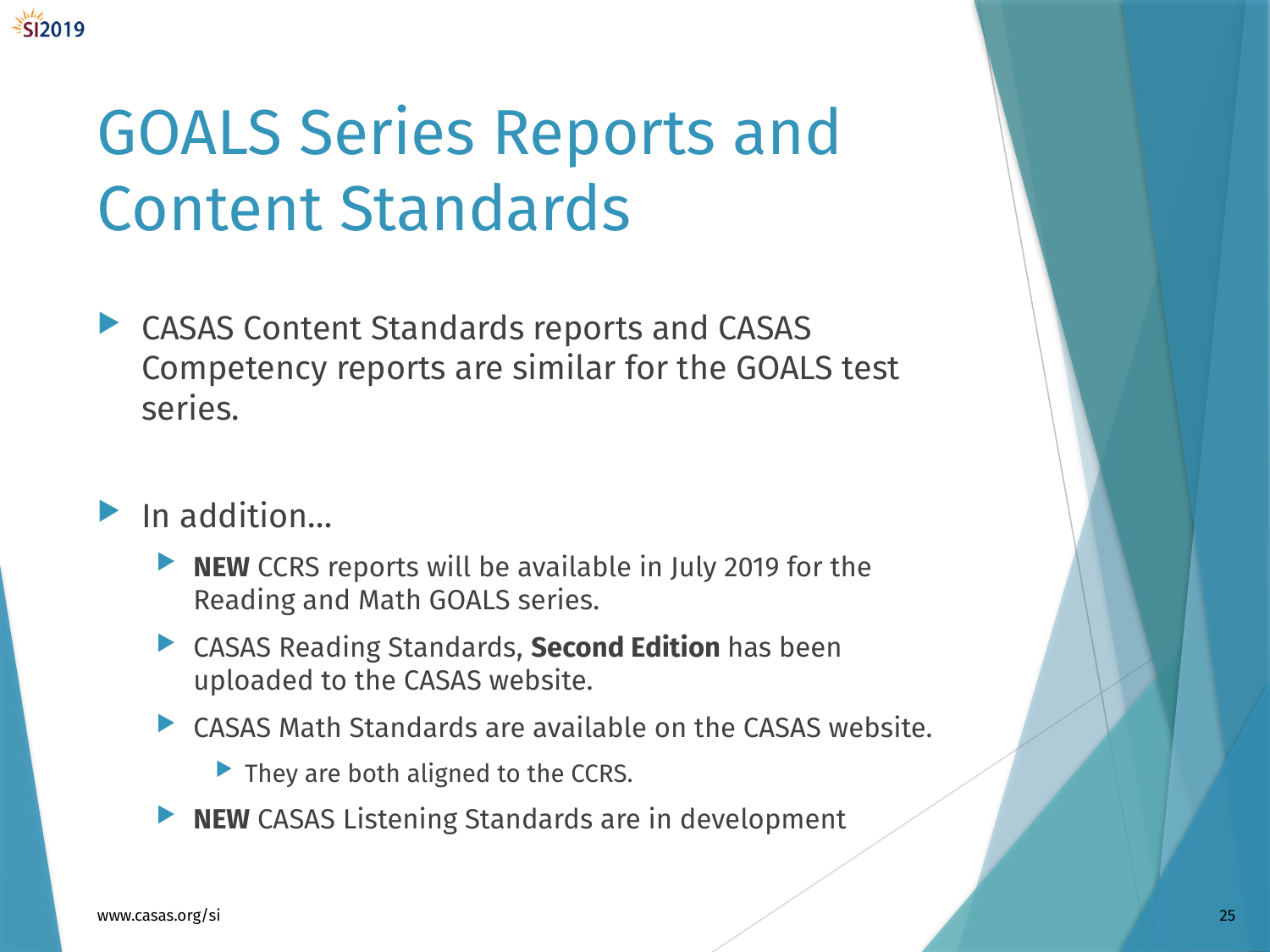

# GOALS Series Reports and Content Standards
CASAS Content Standards reports and CASAS Competency reports are similar for the GOALS test series.

In addition…
NEW CCRS reports will be available in July 2019 for the Reading and Math GOALS series.
CASAS Reading Standards, Second Edition has been uploaded to the CASAS website.
CASAS Math Standards are available on the CASAS website.
They are both aligned to the CCRS.
NEW CASAS Listening Standards are in development
www.casas.org/si
25